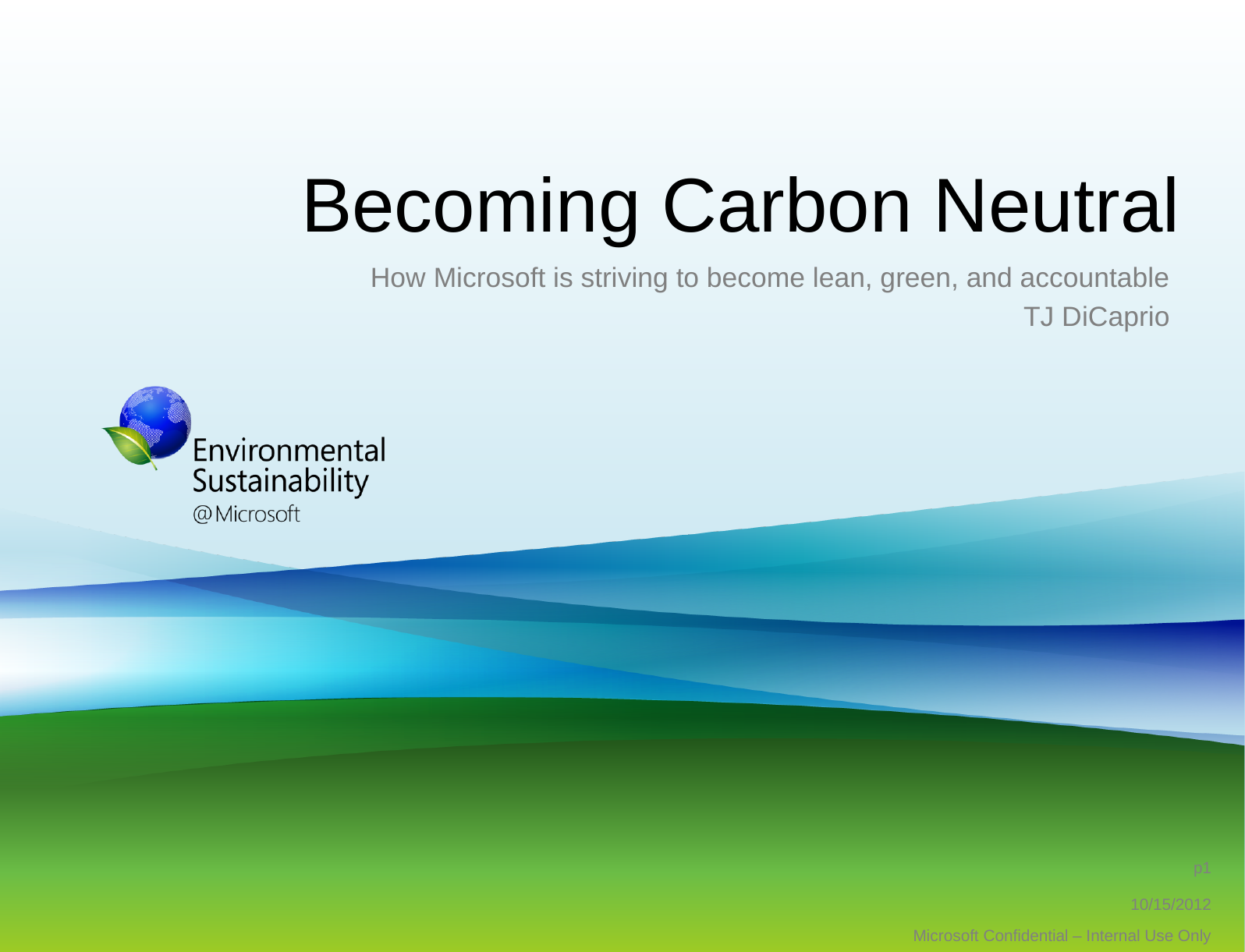

# Becoming Carbon Neutral
How Microsoft is striving to become lean, green, and accountable
TJ DiCaprio
p1
10/15/2012
Microsoft Confidential – Internal Use Only